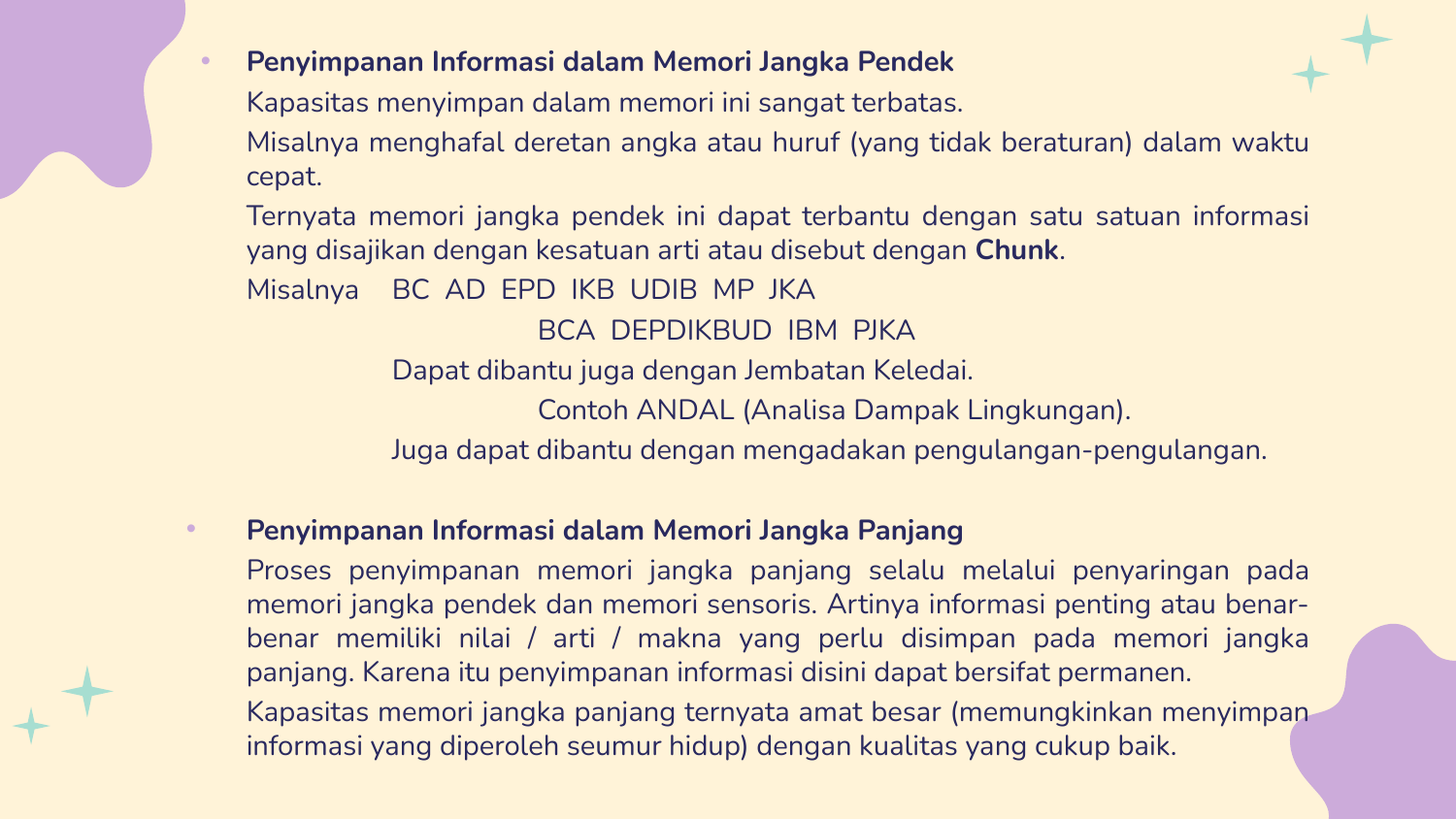

Penyimpanan Informasi dalam Memori Jangka Pendek
Kapasitas menyimpan dalam memori ini sangat terbatas.
Misalnya menghafal deretan angka atau huruf (yang tidak beraturan) dalam waktu cepat.
Ternyata memori jangka pendek ini dapat terbantu dengan satu satuan informasi yang disajikan dengan kesatuan arti atau disebut dengan Chunk.
Misalnya 	BC  AD  EPD  IKB  UDIB  MP  JKA
		BCA  DEPDIKBUD  IBM  PJKA
	Dapat dibantu juga dengan Jembatan Keledai.
		Contoh ANDAL (Analisa Dampak Lingkungan).
	Juga dapat dibantu dengan mengadakan pengulangan-pengulangan.

Penyimpanan Informasi dalam Memori Jangka Panjang
Proses penyimpanan memori jangka panjang selalu melalui penyaringan pada memori jangka pendek dan memori sensoris. Artinya informasi penting atau benar-benar memiliki nilai / arti / makna yang perlu disimpan pada memori jangka panjang. Karena itu penyimpanan informasi disini dapat bersifat permanen.
Kapasitas memori jangka panjang ternyata amat besar (memungkinkan menyimpan informasi yang diperoleh seumur hidup) dengan kualitas yang cukup baik.